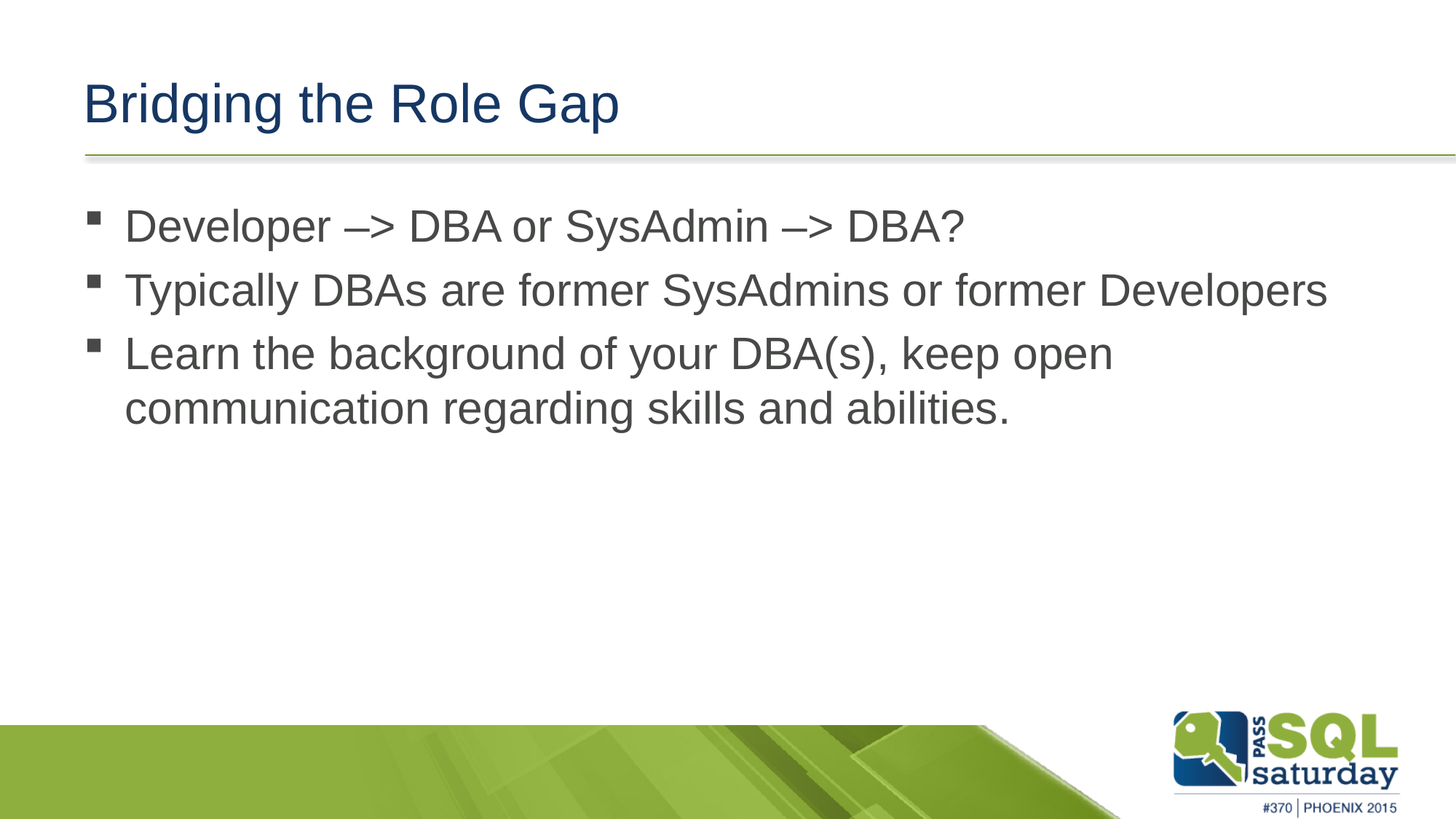

# Bridging the Role Gap
Developer –> DBA or SysAdmin –> DBA?
Typically DBAs are former SysAdmins or former Developers
Learn the background of your DBA(s), keep open communication regarding skills and abilities.